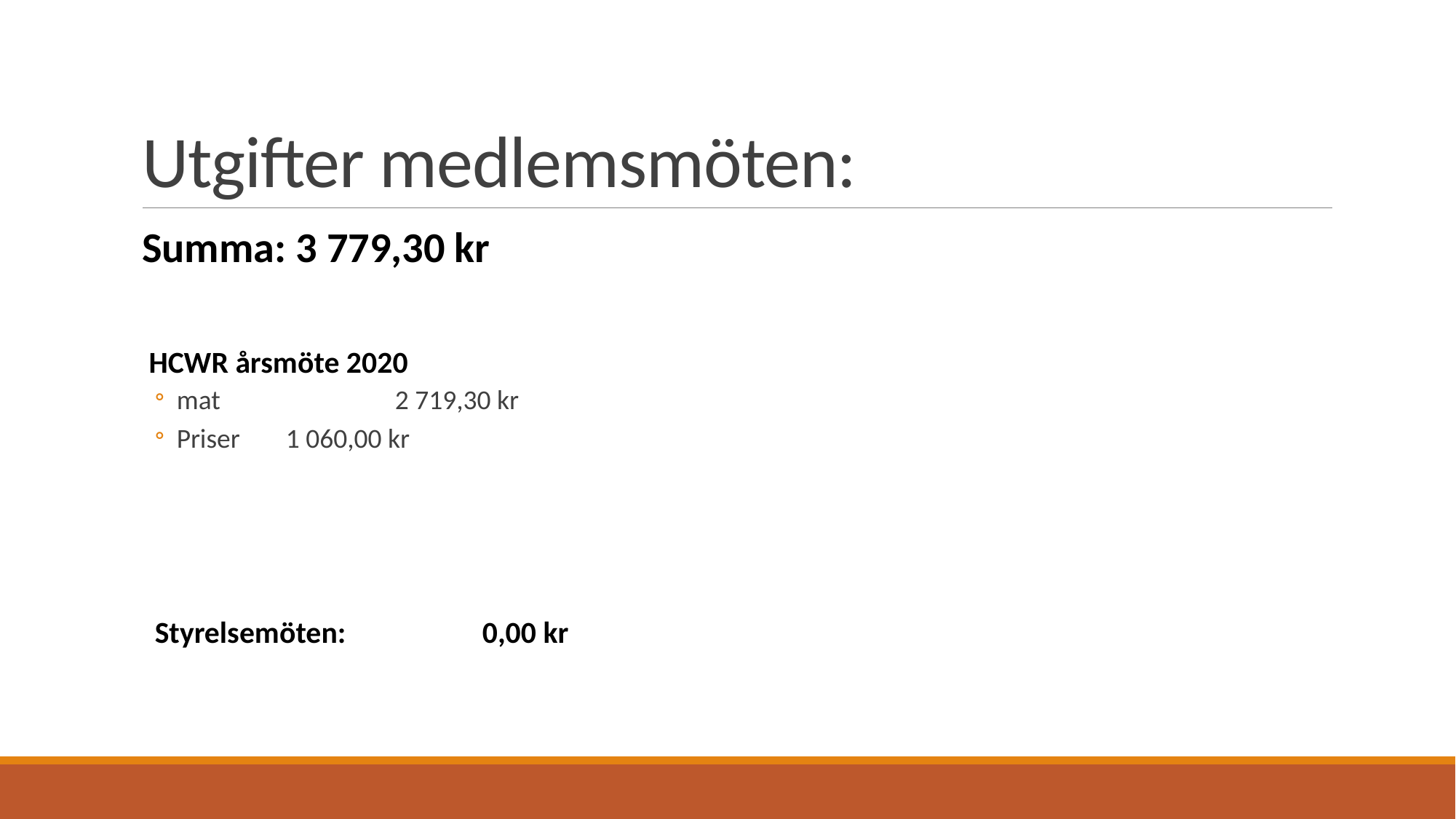

# Utgifter medlemsmöten:
Summa: 3 779,30 kr

 HCWR årsmöte 2020
mat 		2 719,30 kr
Priser 	1 060,00 kr

Styrelsemöten:		0,00 kr